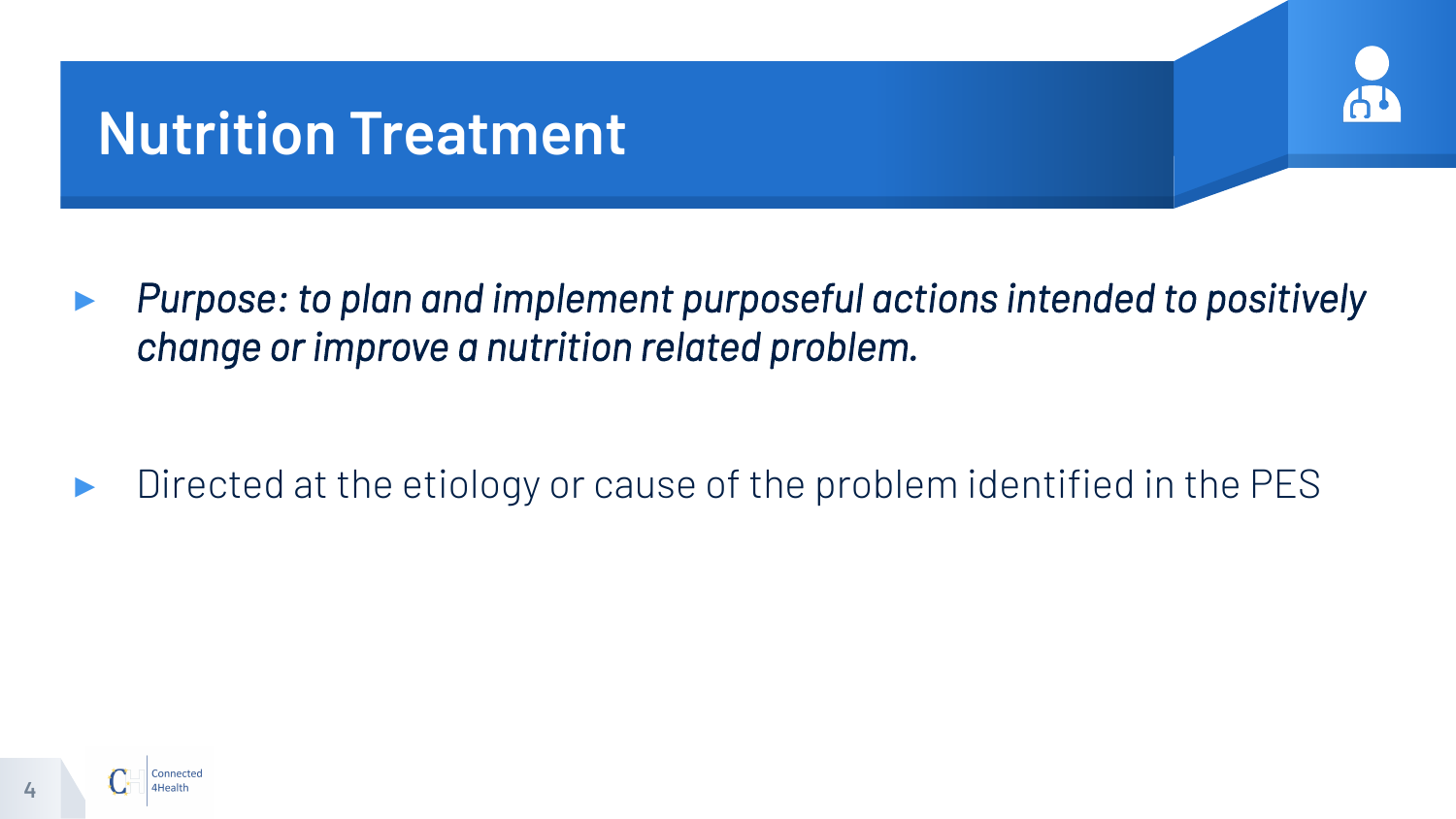

# Nutrition Treatment
Purpose: to plan and implement purposeful actions intended to positively change or improve a nutrition related problem.

Directed at the etiology or cause of the problem identified in the PES

4